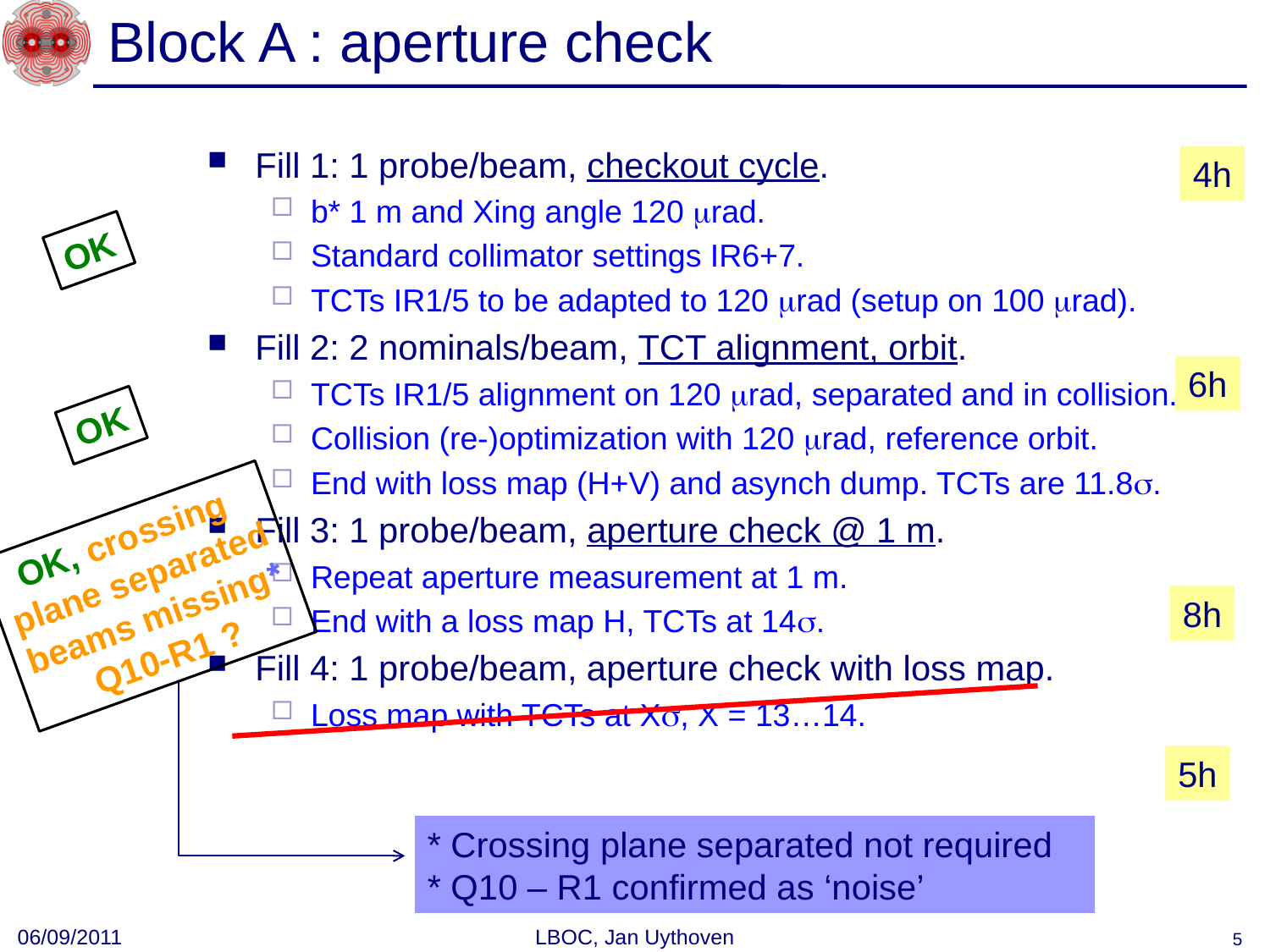

# Block A : aperture check
Fill 1: 1 probe/beam, checkout cycle.
b* 1 m and Xing angle 120 μrad.
Standard collimator settings IR6+7.
TCTs IR1/5 to be adapted to 120 μrad (setup on 100 μrad).
Fill 2: 2 nominals/beam, TCT alignment, orbit.
TCTs IR1/5 alignment on 120 μrad, separated and in collision.
Collision (re-)optimization with 120 μrad, reference orbit.
End with loss map (H+V) and asynch dump. TCTs are 11.8σ.
Fill 3: 1 probe/beam, aperture check @ 1 m.
Repeat aperture measurement at 1 m.
End with a loss map H, TCTs at 14σ.
Fill 4: 1 probe/beam, aperture check with loss map.
Loss map with TCTs at Xσ, X = 13…14.
4h
OK
6h
OK
OK, crossing
plane separated
beams missing*
Q10-R1 ?
8h
5h
* Crossing plane separated not required
* Q10 – R1 confirmed as ‘noise’
06/09/2011
LBOC, Jan Uythoven
5